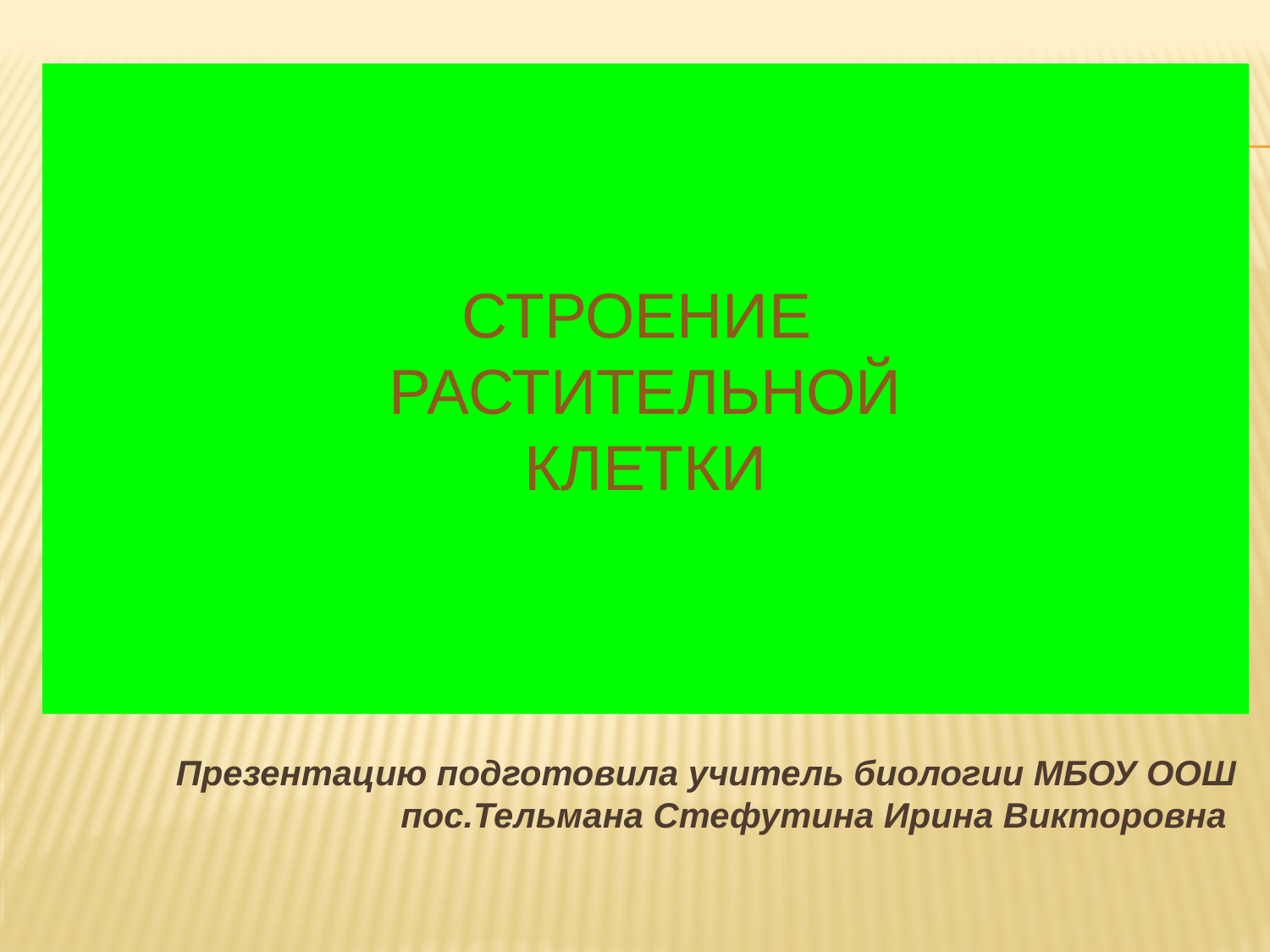

# Строение растительной клетки
Презентацию подготовила учитель биологии МБОУ ООШ пос.Тельмана Стефутина Ирина Викторовна